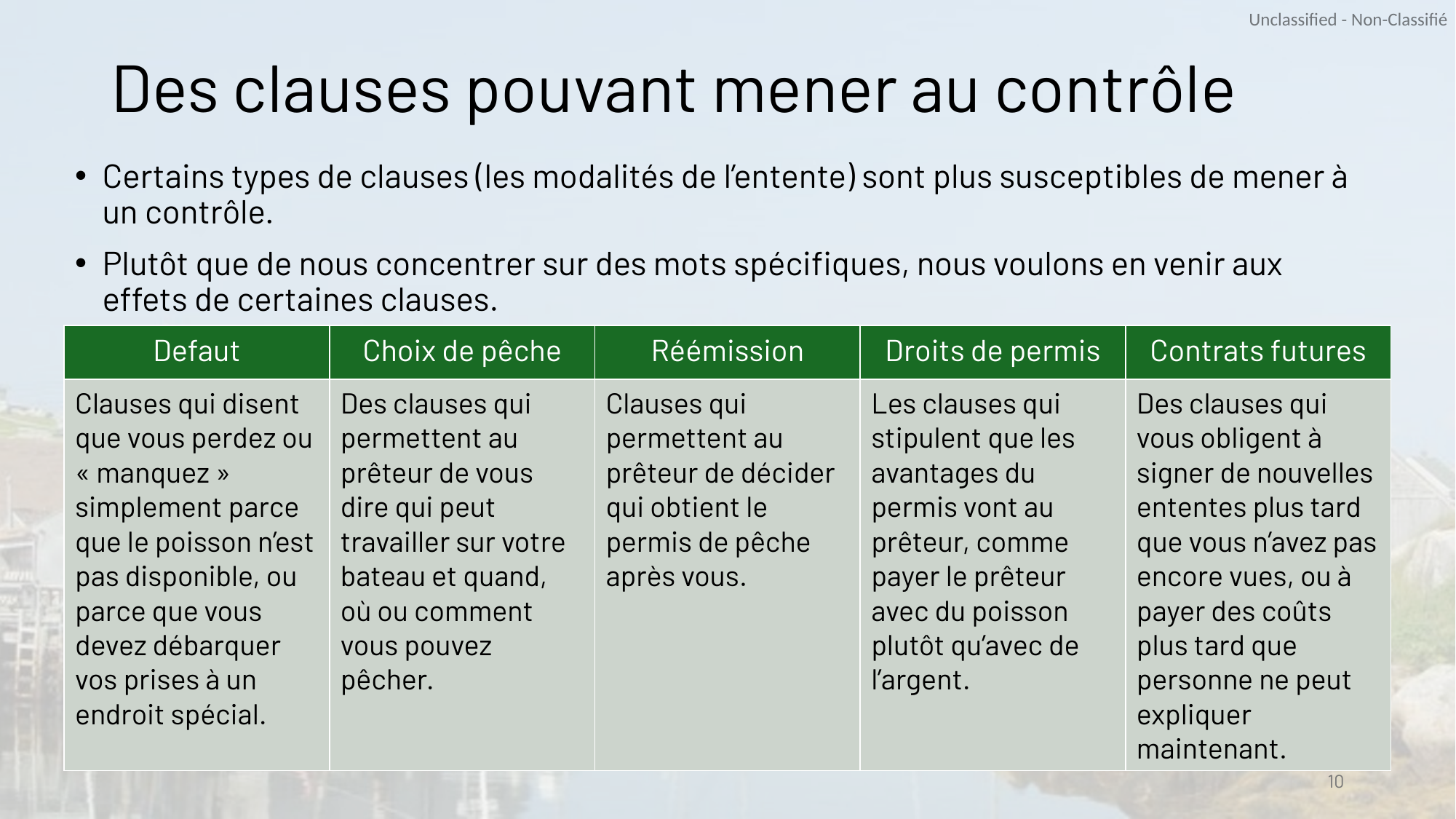

# Des clauses pouvant mener au contrôle
Certains types de clauses (les modalités de l’entente) sont plus susceptibles de mener à un contrôle.
Plutôt que de nous concentrer sur des mots spécifiques, nous voulons en venir aux effets de certaines clauses.
| Defaut | Choix de pêche | Réémission | Droits de permis | Contrats futures |
| --- | --- | --- | --- | --- |
| Clauses qui disent que vous perdez ou « manquez » simplement parce que le poisson n’est pas disponible, ou parce que vous devez débarquer vos prises à un endroit spécial. | Des clauses qui permettent au prêteur de vous dire qui peut travailler sur votre bateau et quand, où ou comment vous pouvez pêcher. | Clauses qui permettent au prêteur de décider qui obtient le permis de pêche après vous. | Les clauses qui stipulent que les avantages du permis vont au prêteur, comme payer le prêteur avec du poisson plutôt qu’avec de l’argent. | Des clauses qui vous obligent à signer de nouvelles ententes plus tard que vous n’avez pas encore vues, ou à payer des coûts plus tard que personne ne peut expliquer maintenant. |
10